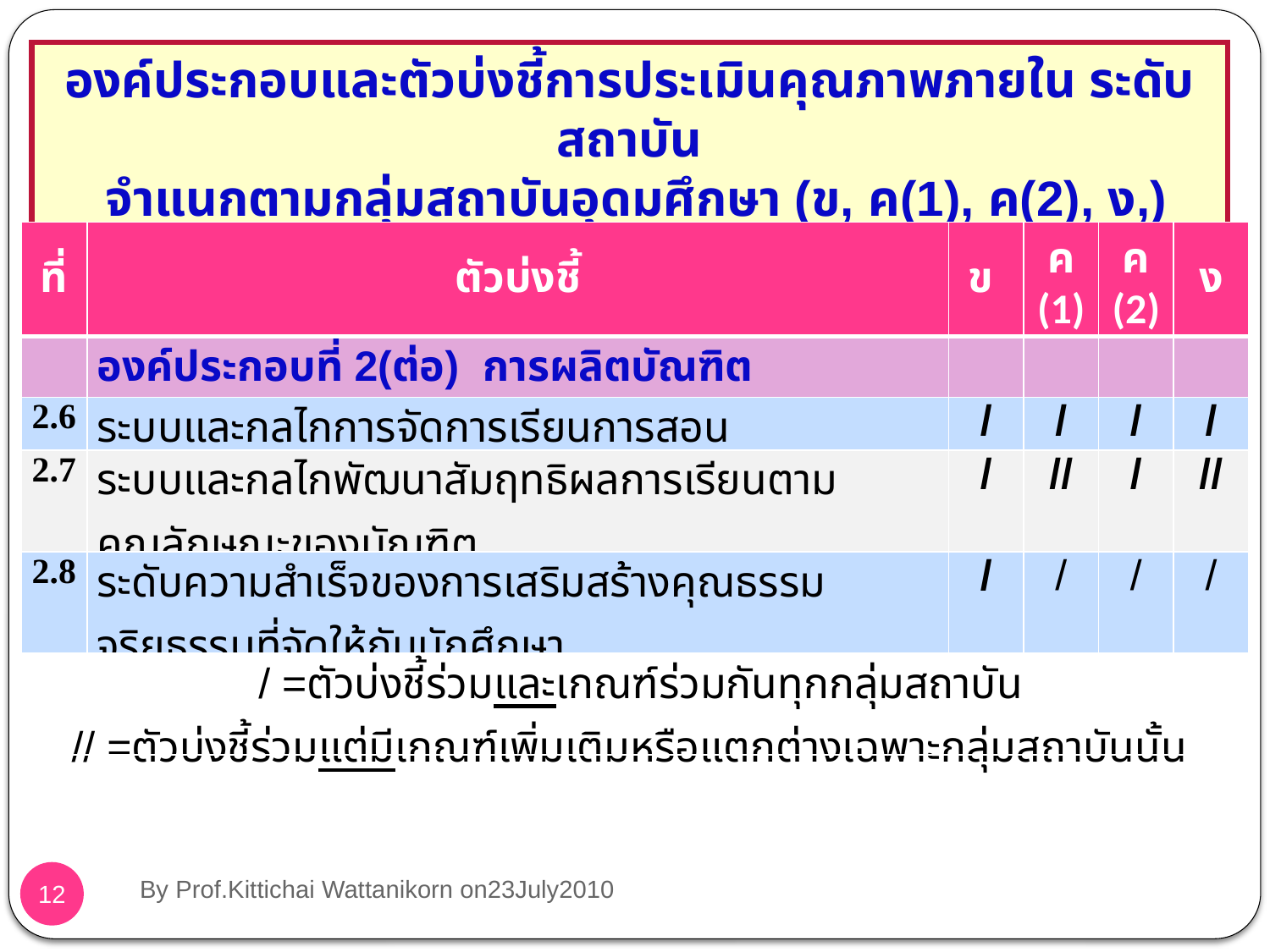

องค์ประกอบและตัวบ่งชี้การประเมินคุณภาพภายใน ระดับสถาบัน
 จำแนกตามกลุ่มสถาบันอุดมศึกษา (ข, ค(1), ค(2), ง,)
| ที่ | ตัวบ่งชี้ | ข | ค (1) | ค (2) | ง |
| --- | --- | --- | --- | --- | --- |
|  | องค์ประกอบที่ 2(ต่อ) การผลิตบัณฑิต |  |  |  |  |
| 2.6 | ระบบและกลไกการจัดการเรียนการสอน | / | / | / | / |
| 2.7 | ระบบและกลไกพัฒนาสัมฤทธิผลการเรียนตามคุณลักษณะของบัณฑิต | / | // | / | // |
| 2.8 | ระดับความสำเร็จของการเสริมสร้างคุณธรรมจริยธรรมที่จัดให้กับนักศึกษา | / | / | / | / |
| / =ตัวบ่งชี้ร่วมและเกณฑ์ร่วมกันทุกกลุ่มสถาบัน // =ตัวบ่งชี้ร่วมแต่มีเกณฑ์เพิ่มเติมหรือแตกต่างเฉพาะกลุ่มสถาบันนั้น |  |  |  |  |  |
By Prof.Kittichai Wattanikorn on23July2010
12